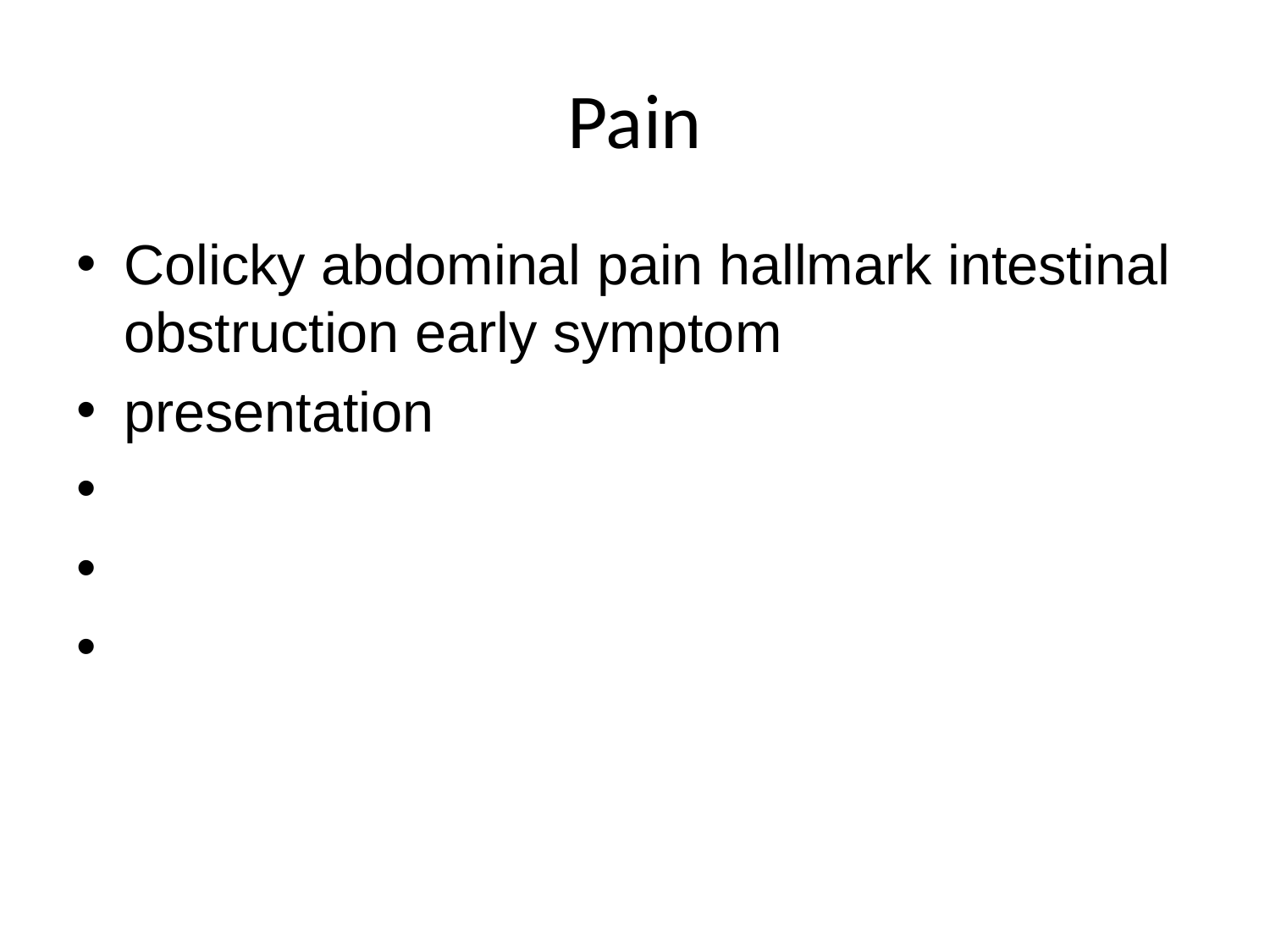

# Pain
Colicky abdominal pain hallmark intestinal obstruction early symptom
presentation